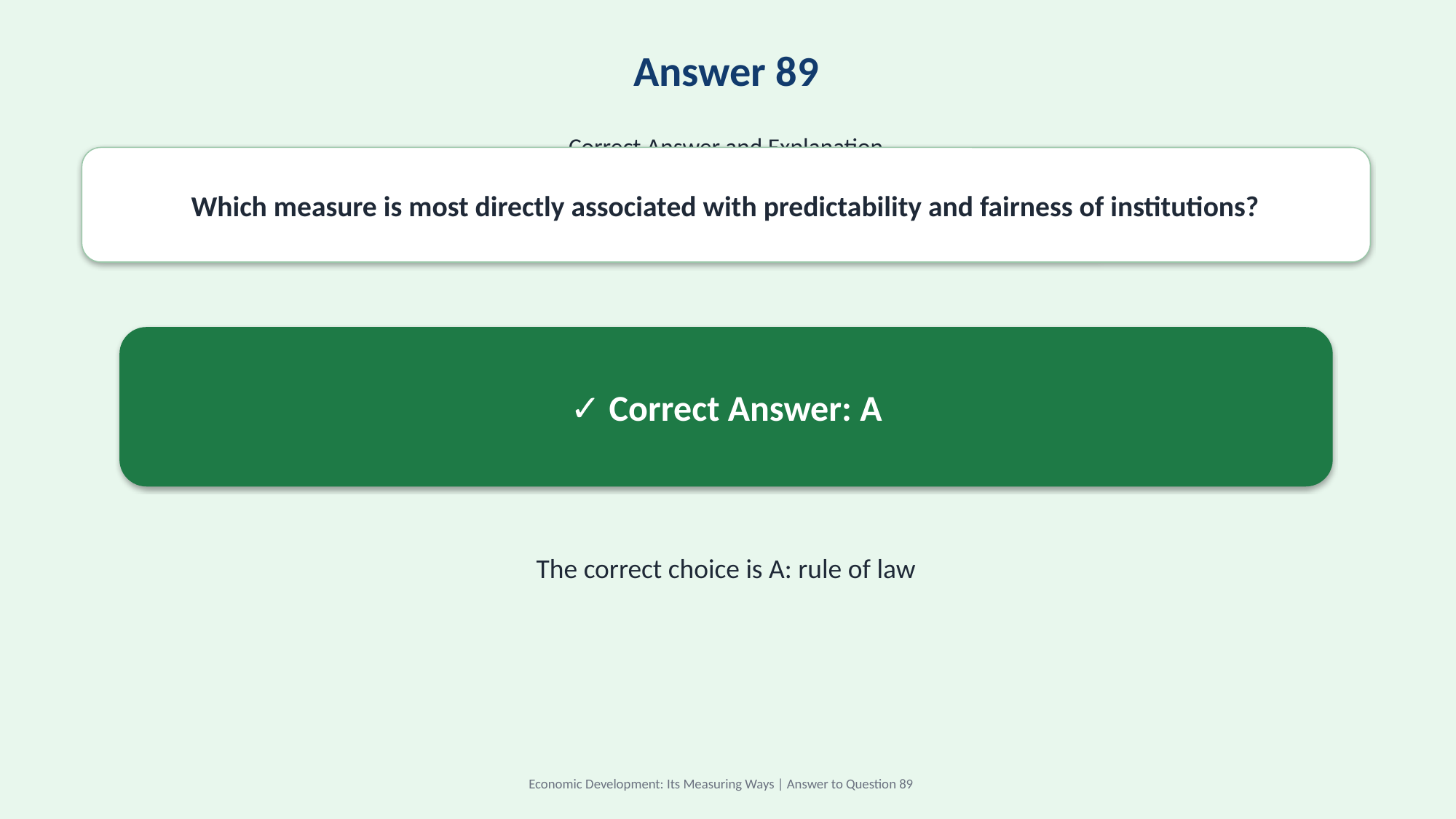

Answer 89
Correct Answer and Explanation
Which measure is most directly associated with predictability and fairness of institutions?
✓ Correct Answer: A
The correct choice is A: rule of law
Economic Development: Its Measuring Ways | Answer to Question 89